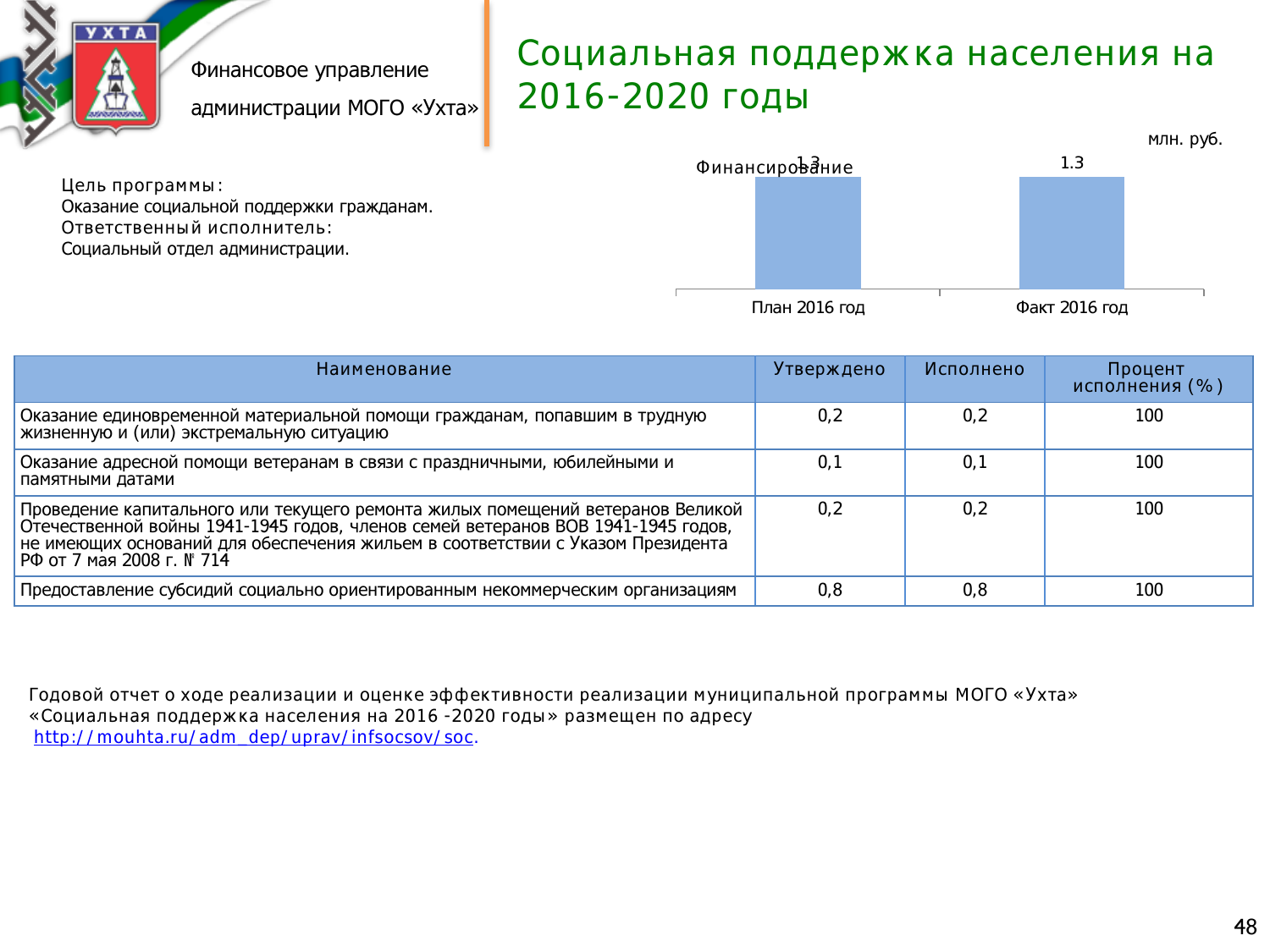

# Социальная поддержка населения на 2016-2020 годы
млн. руб.
Финансирование

### Chart

| Category | Ряд 1 |
|---|---|
| План 2016 год | 1.3 |
| Факт 2016 год | 1.3 |
Цель программы:
Оказание социальной поддержки гражданам.
Ответственный исполнитель:
Социальный отдел администрации.
| Наименование | Утверждено | Исполнено | Процент исполнения (%) |
| --- | --- | --- | --- |
| Оказание единовременной материальной помощи гражданам, попавшим в трудную жизненную и (или) экстремальную ситуацию | 0,2 | 0,2 | 100 |
| Оказание адресной помощи ветеранам в связи с праздничными, юбилейными и памятными датами | 0,1 | 0,1 | 100 |
| Проведение капитального или текущего ремонта жилых помещений ветеранов Великой Отечественной войны 1941-1945 годов, членов семей ветеранов ВОВ 1941-1945 годов, не имеющих оснований для обеспечения жильем в соответствии с Указом Президента РФ от 7 мая 2008 г. № 714 | 0,2 | 0,2 | 100 |
| Предоставление субсидий социально ориентированным некоммерческим организациям | 0,8 | 0,8 | 100 |

Годовой отчет о ходе реализации и оценке эффективности реализации муниципальной программы МОГО «Ухта»
«Социальная поддержка населения на 2016 -2020 годы» размещен по адресу
 http://mouhta.ru/adm_dep/uprav/infsocsov/soc.
48